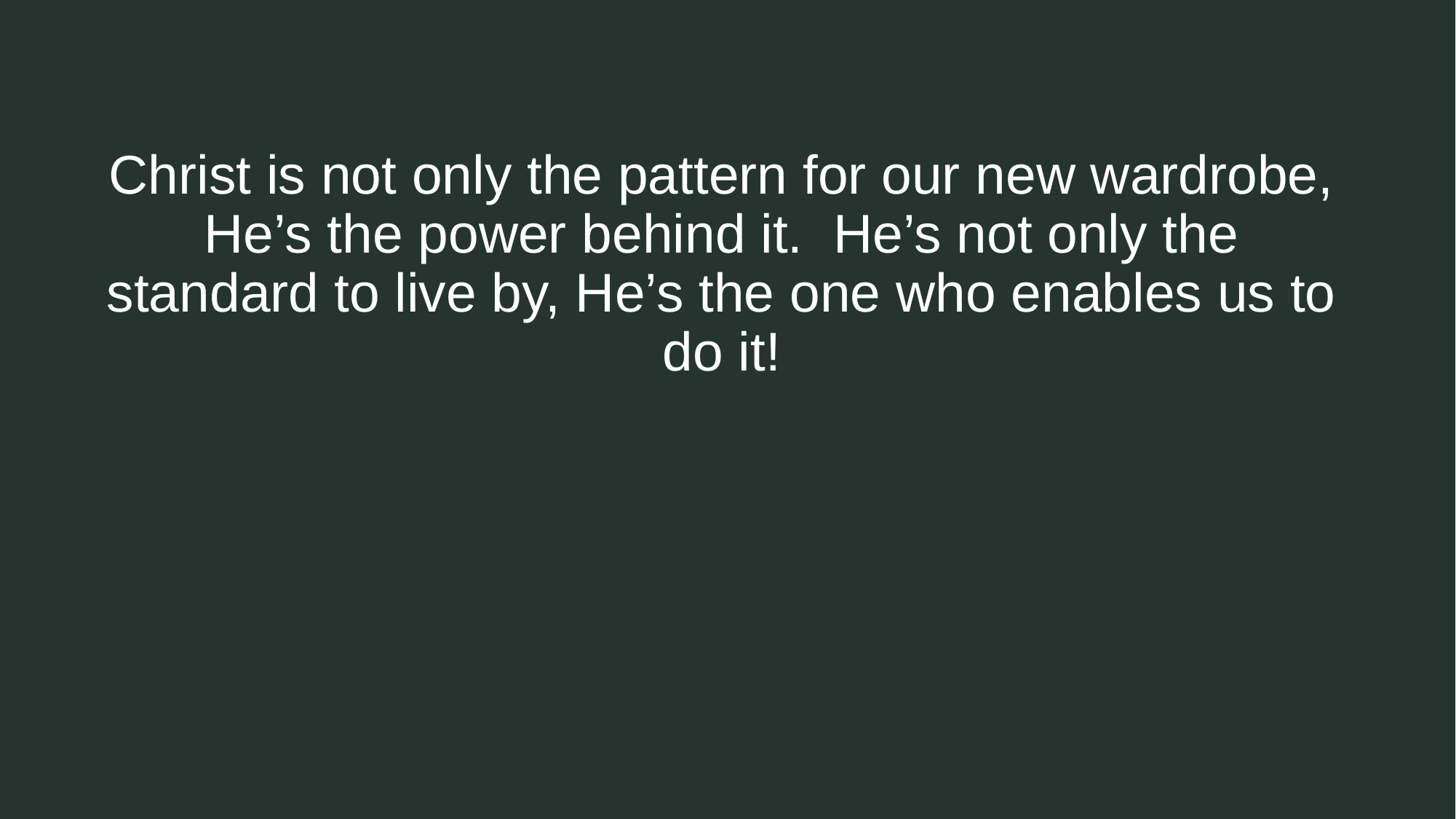

Christ is not only the pattern for our new wardrobe, He’s the power behind it.  He’s not only the standard to live by, He’s the one who enables us to do it!